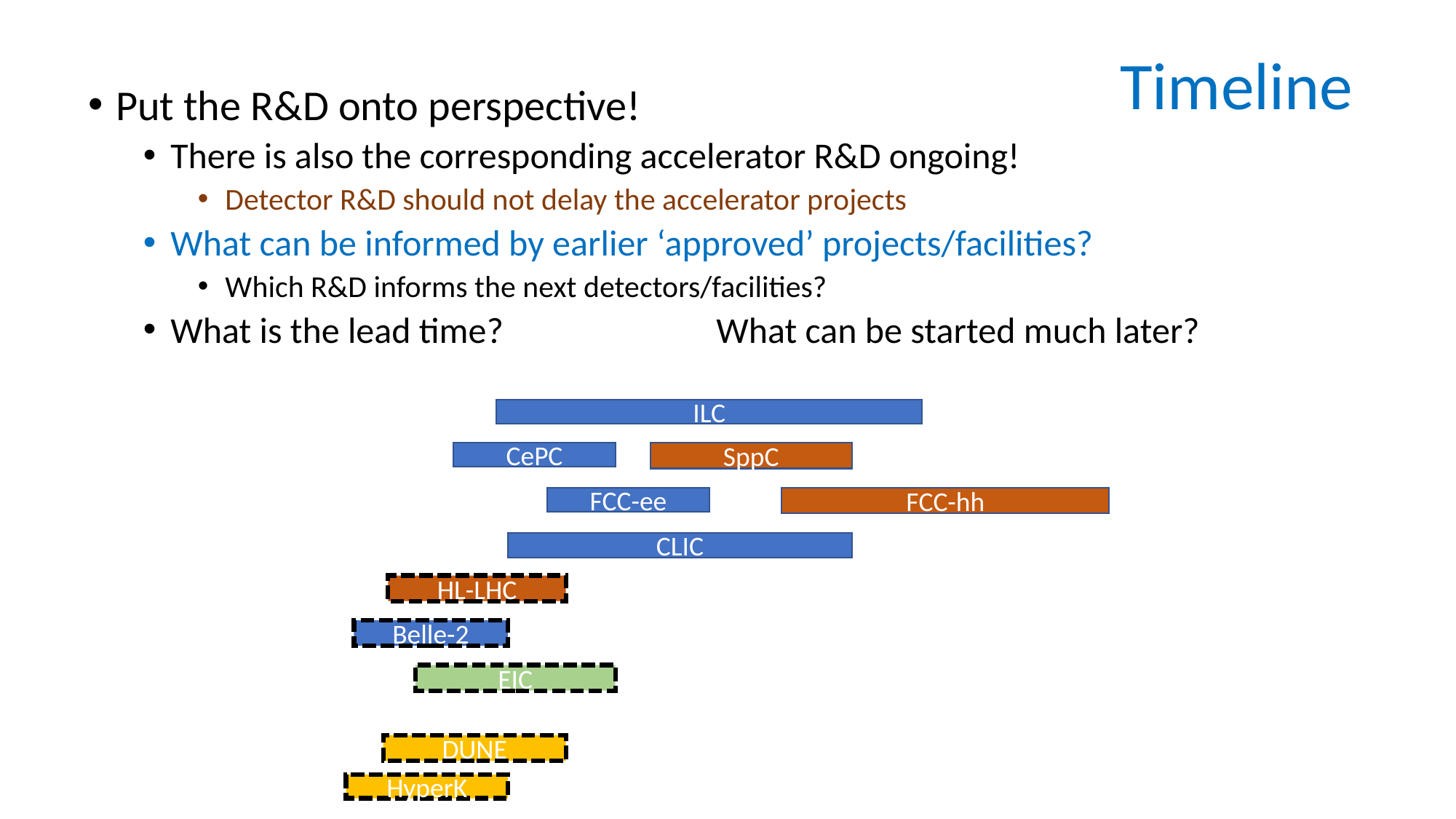

# Timeline
Put the R&D onto perspective!
There is also the corresponding accelerator R&D ongoing!
Detector R&D should not delay the accelerator projects
What can be informed by earlier ‘approved’ projects/facilities?
Which R&D informs the next detectors/facilities?
What is the lead time? 		What can be started much later?
ILC
CePC
SppC
FCC-ee
FCC-hh
CLIC
HL-LHC
Belle-2
EIC
DUNE
HyperK